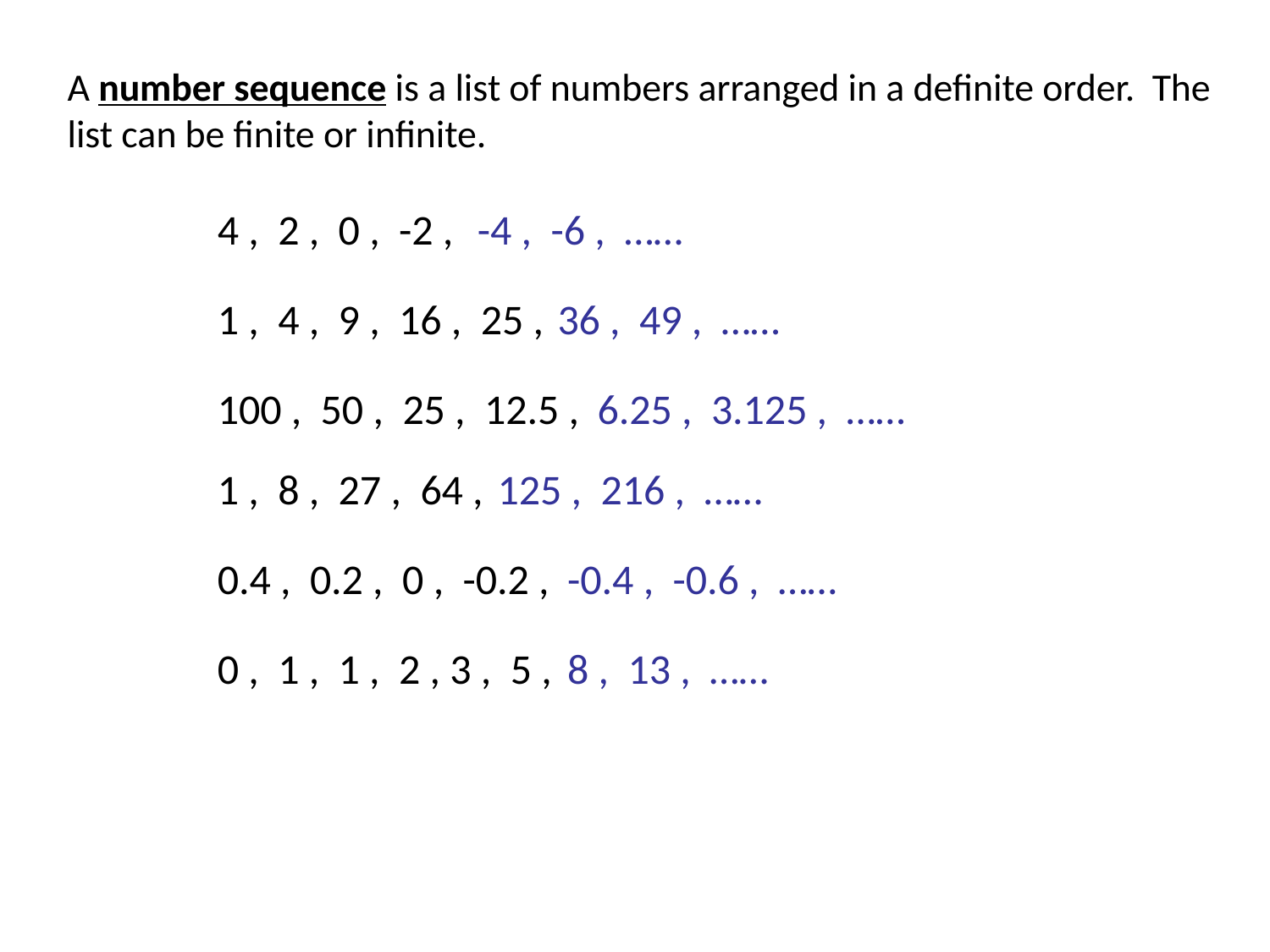

A number sequence is a list of numbers arranged in a definite order.  The list can be finite or infinite.
4 ,  2 ,  0 ,  -2 ,   ………
-4 ,  -6 ,  ……
1 ,  4 ,  9 ,  16 ,  25 ,   ………
36 ,  49 ,  ……
100 ,  50 ,  25 ,  12.5 ,   ………
6.25 ,  3.125 ,  ……
1 ,  8 ,  27 ,  64 ,   ………
125 ,  216 ,  ……
0.4 ,  0.2 ,  0 ,  -0.2 ,   ………
-0.4 ,  -0.6 ,  ……
0 ,  1 ,  1 ,  2 , 3 ,  5 ,  ………
8 ,  13 ,  ……